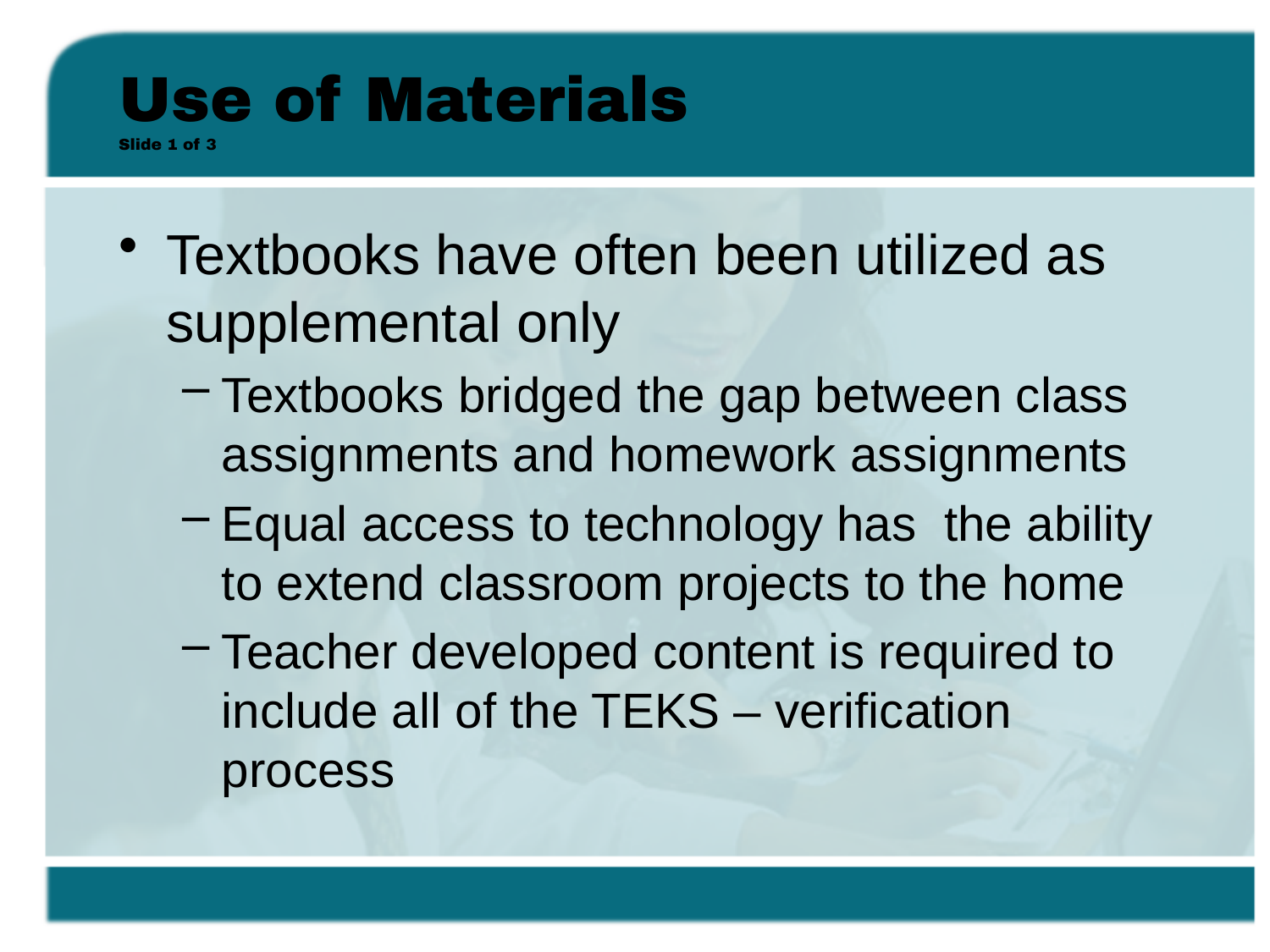

# Use of Materials Slide 1 of 3
Textbooks have often been utilized as supplemental only
Textbooks bridged the gap between class assignments and homework assignments
Equal access to technology has  the ability to extend classroom projects to the home
Teacher developed content is required to include all of the TEKS – verification process